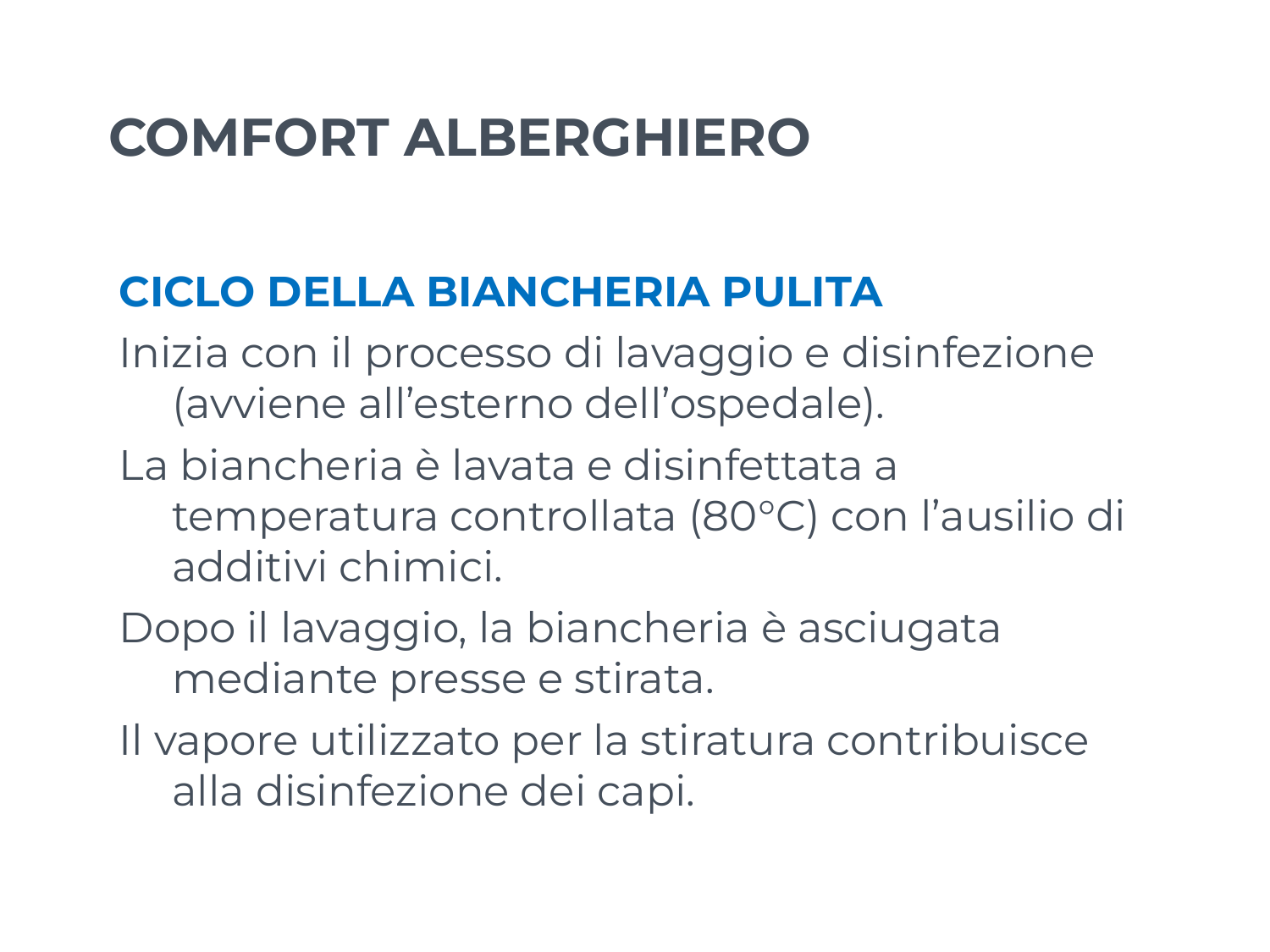

# COMFORT ALBERGHIERO
CICLO DELLA BIANCHERIA PULITA
Inizia con il processo di lavaggio e disinfezione (avviene all’esterno dell’ospedale).
La biancheria è lavata e disinfettata a temperatura controllata (80°C) con l’ausilio di additivi chimici.
Dopo il lavaggio, la biancheria è asciugata mediante presse e stirata.
Il vapore utilizzato per la stiratura contribuisce alla disinfezione dei capi.